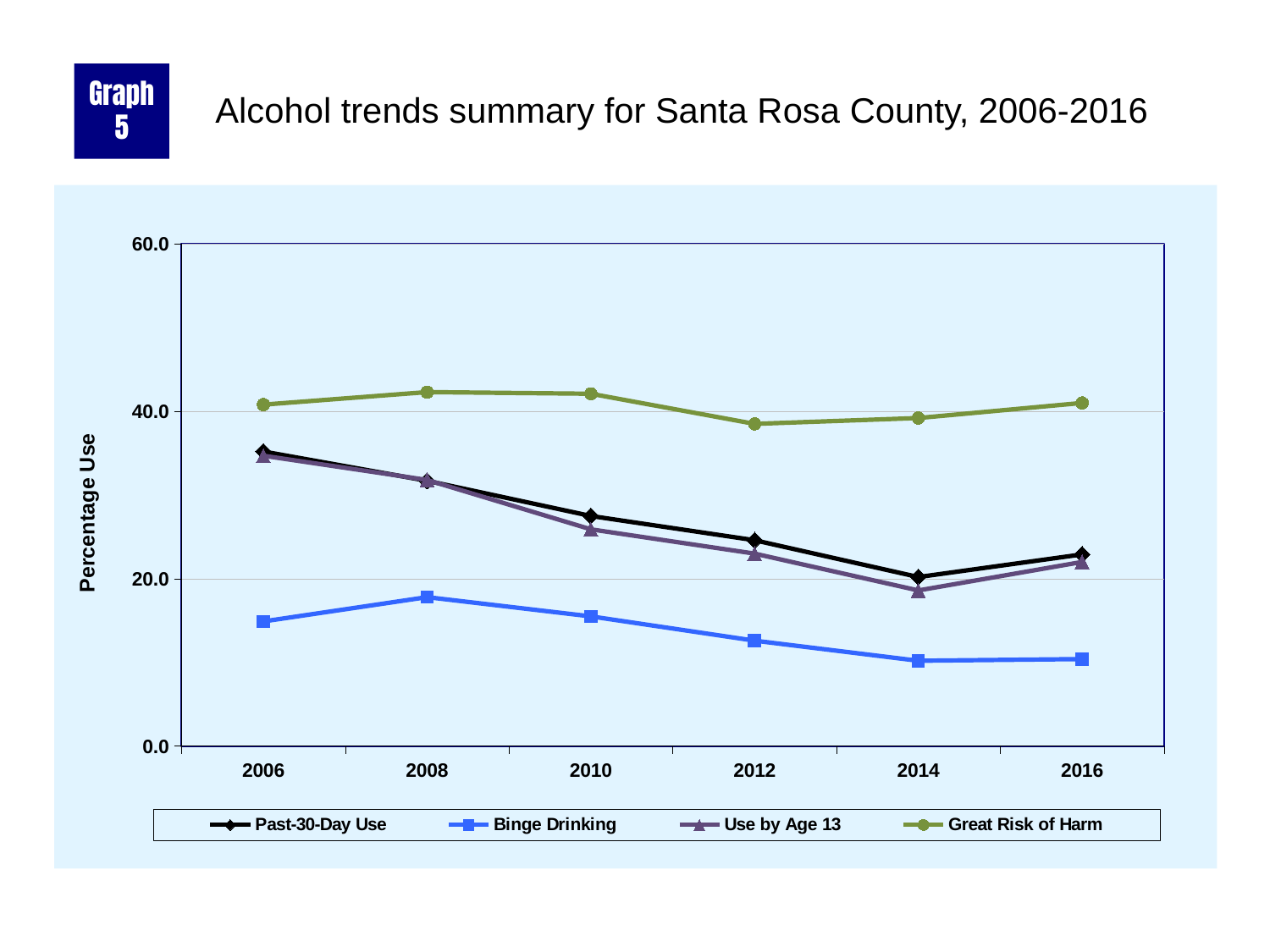

Graph 5
Alcohol trends summary for Santa Rosa County, 2006-2016

### Chart

| Category | Past-30-Day Use | Binge Drinking | Use by Age 13 | Great Risk of Harm |
|---|---|---|---|---|
| 2006 | 35.2 | 14.9 | 34.7 | 40.8 |
| 2008 | 31.7 | 17.8 | 31.8 | 42.3 |
| 2010 | 27.5 | 15.5 | 25.9 | 42.1 |
| 2012 | 24.6 | 12.6 | 23.0 | 38.5 |
| 2014 | 20.2 | 10.2 | 18.6 | 39.2 |
| 2016 | 22.9 | 10.4 | 22.0 | 41.0 |